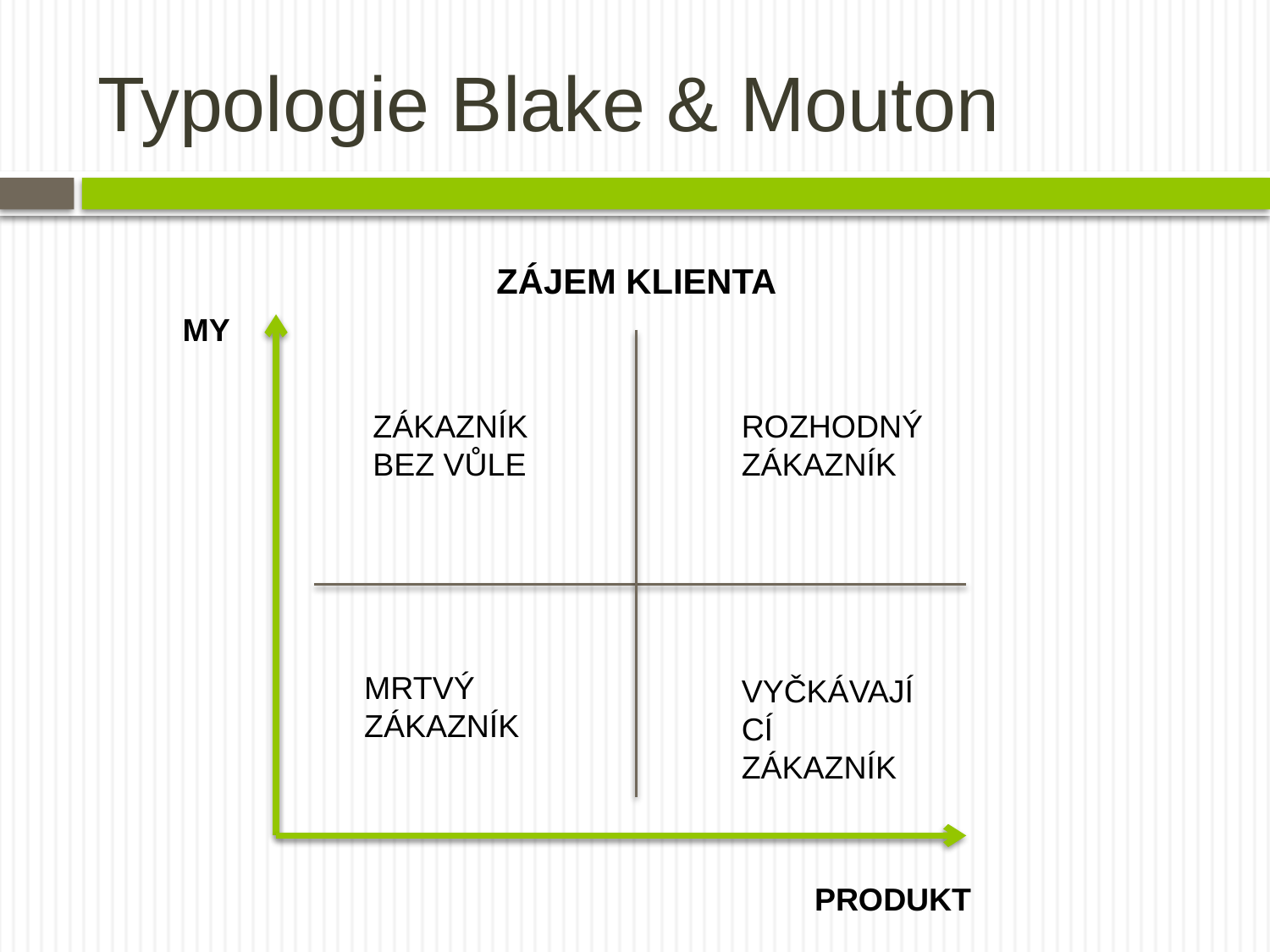

# Typologie Blake & Mouton
ZÁJEM KLIENTA
MY
ZÁKAZNÍK BEZ VŮLE
ROZHODNÝ ZÁKAZNÍK
MRTVÝ
ZÁKAZNÍK
VYČKÁVAJÍCÍ ZÁKAZNÍK
PRODUKT